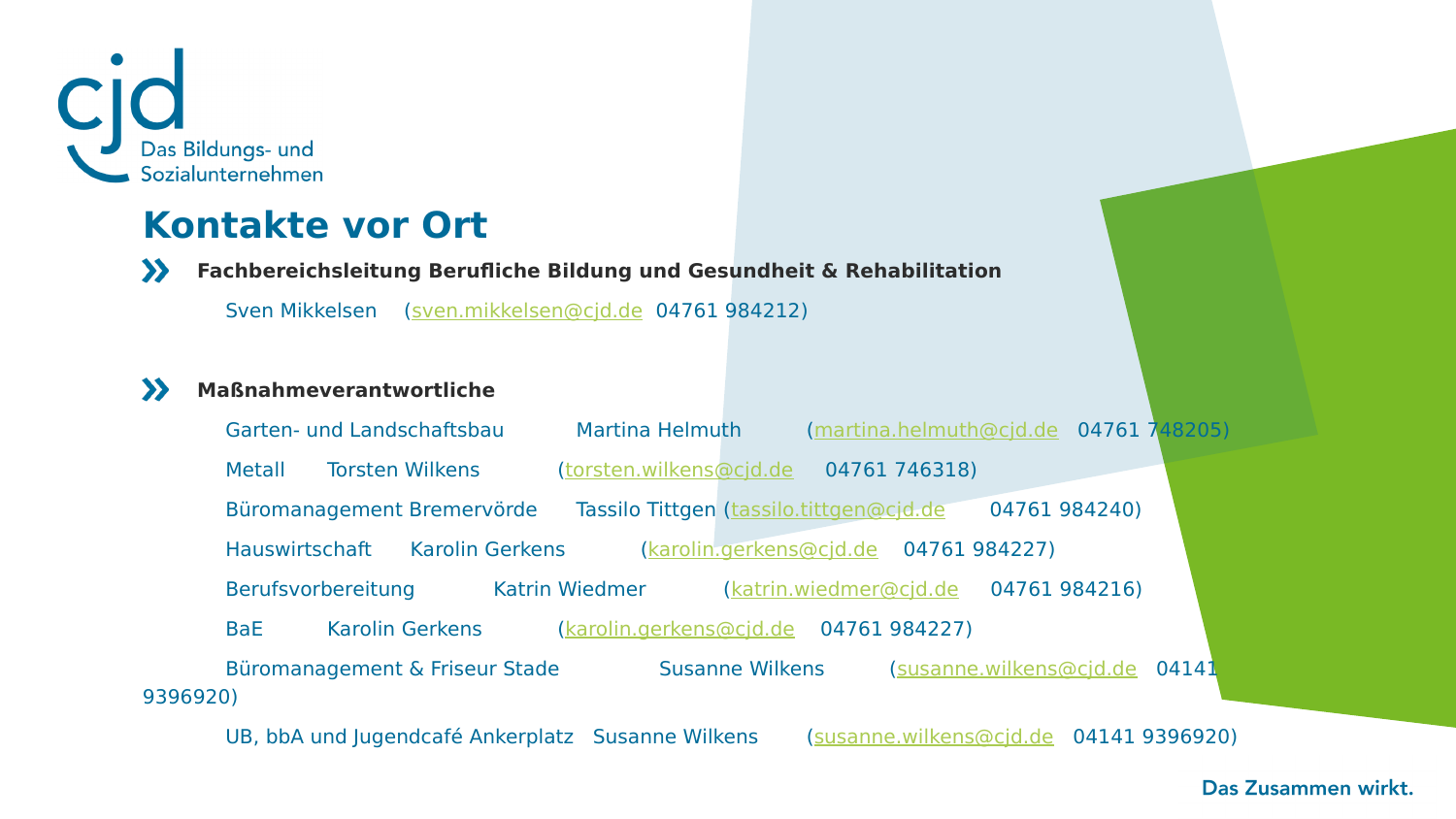

# Kontakte vor Ort
Fachbereichsleitung Berufliche Bildung und Gesundheit & Rehabilitation
		Sven Mikkelsen	  (sven.mikkelsen@cjd.de  04761 984212)

Maßnahmeverantwortliche
	Garten- und Landschaftsbau 	   Martina Helmuth 	(martina.helmuth@cjd.de   04761 748205)
	Metall		   Torsten Wilkens	(torsten.wilkens@cjd.de     04761 746318)
	Büromanagement Bremervörde	   Tassilo Tittgen		(tassilo.tittgen@cjd.de       04761 984240)
	Hauswirtschaft		   Karolin Gerkens	(karolin.gerkens@cjd.de    04761 984227)
	Berufsvorbereitung	   Katrin Wiedmer 	(katrin.wiedmer@cjd.de     04761 984216)
	BaE		   Karolin Gerkens 	(karolin.gerkens@cjd.de    04761 984227)
	Büromanagement & Friseur Stade	   Susanne Wilkens	(susanne.wilkens@cjd.de   04141 9396920)
	UB, bbA und Jugendcafé Ankerplatz   Susanne Wilkens	(susanne.wilkens@cjd.de   04141 9396920)